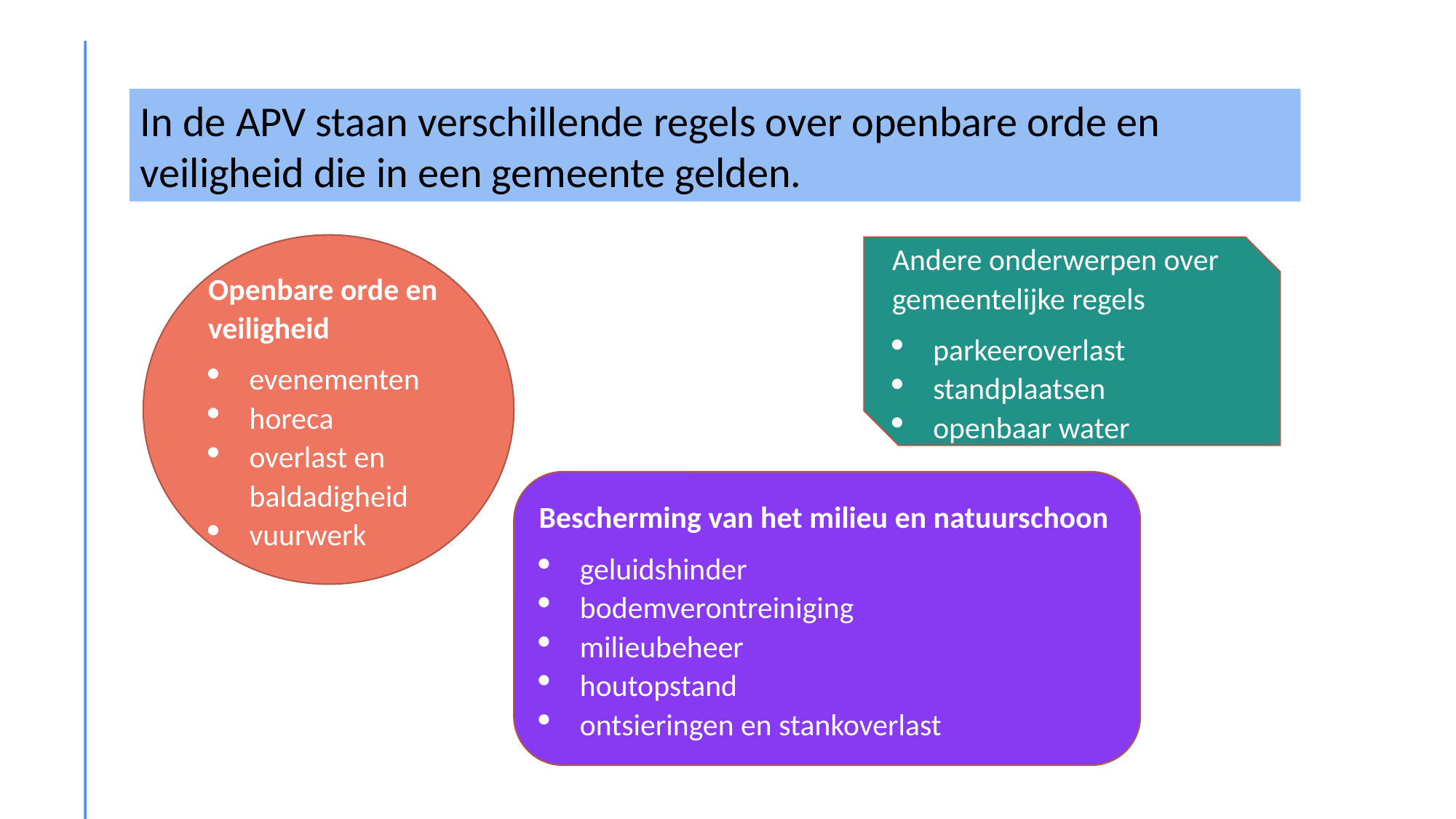

In de APV staan verschillende regels over openbare orde en veiligheid die in een gemeente gelden.
Openbare orde en veiligheid
evenementen
horeca
overlast en baldadigheid
vuurwerk
Andere onderwerpen over gemeentelijke regels
parkeeroverlast
standplaatsen
openbaar water
Bescherming van het milieu en natuurschoon
geluidshinder
bodemverontreiniging
milieubeheer
houtopstand
ontsieringen en stankoverlast